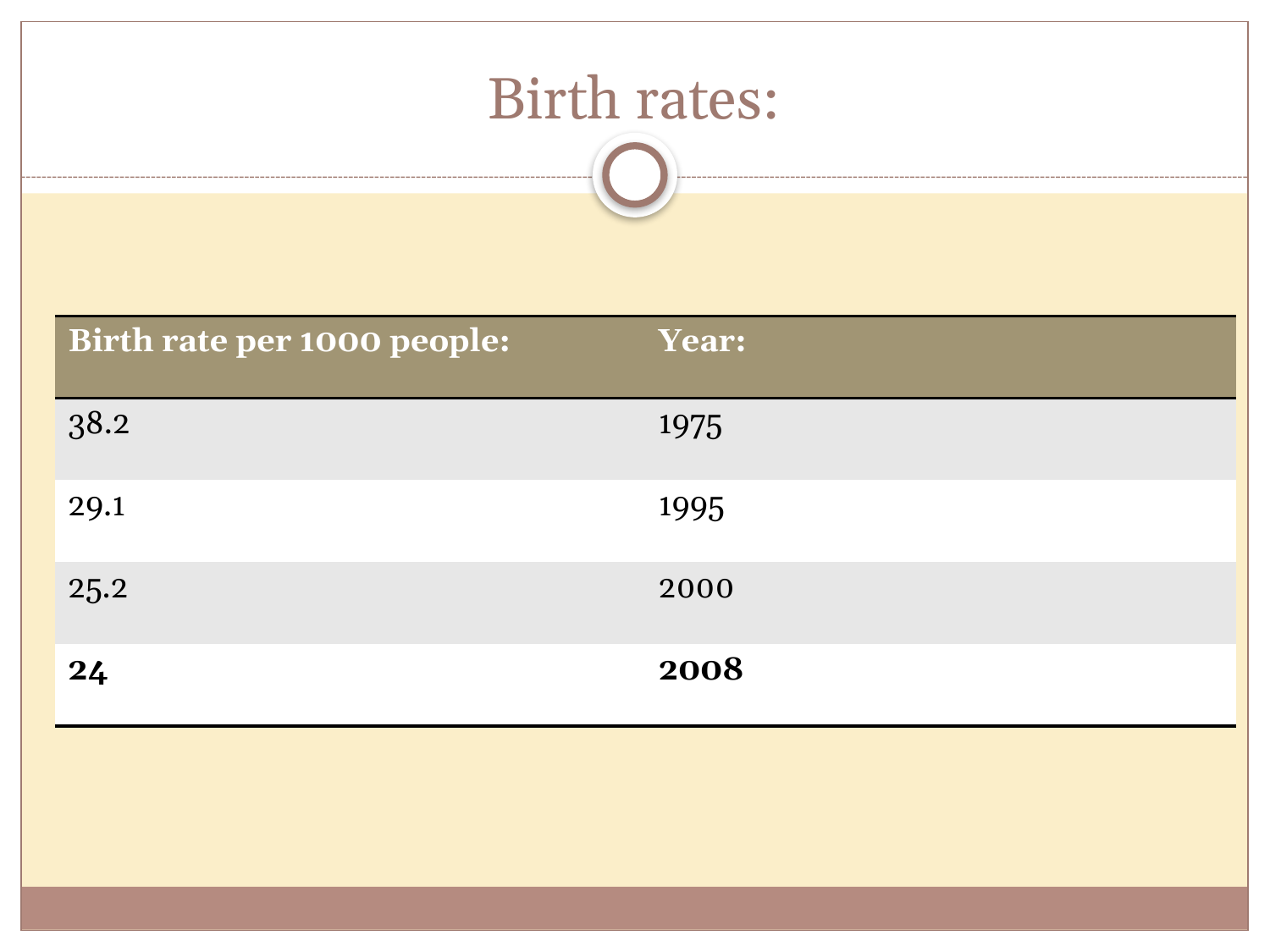

# Birth rates:
| Birth rate per 1000 people: | Year: |
| --- | --- |
| 38.2 | 1975 |
| 29.1 | 1995 |
| 25.2 | 2000 |
| 24 | 2008 |